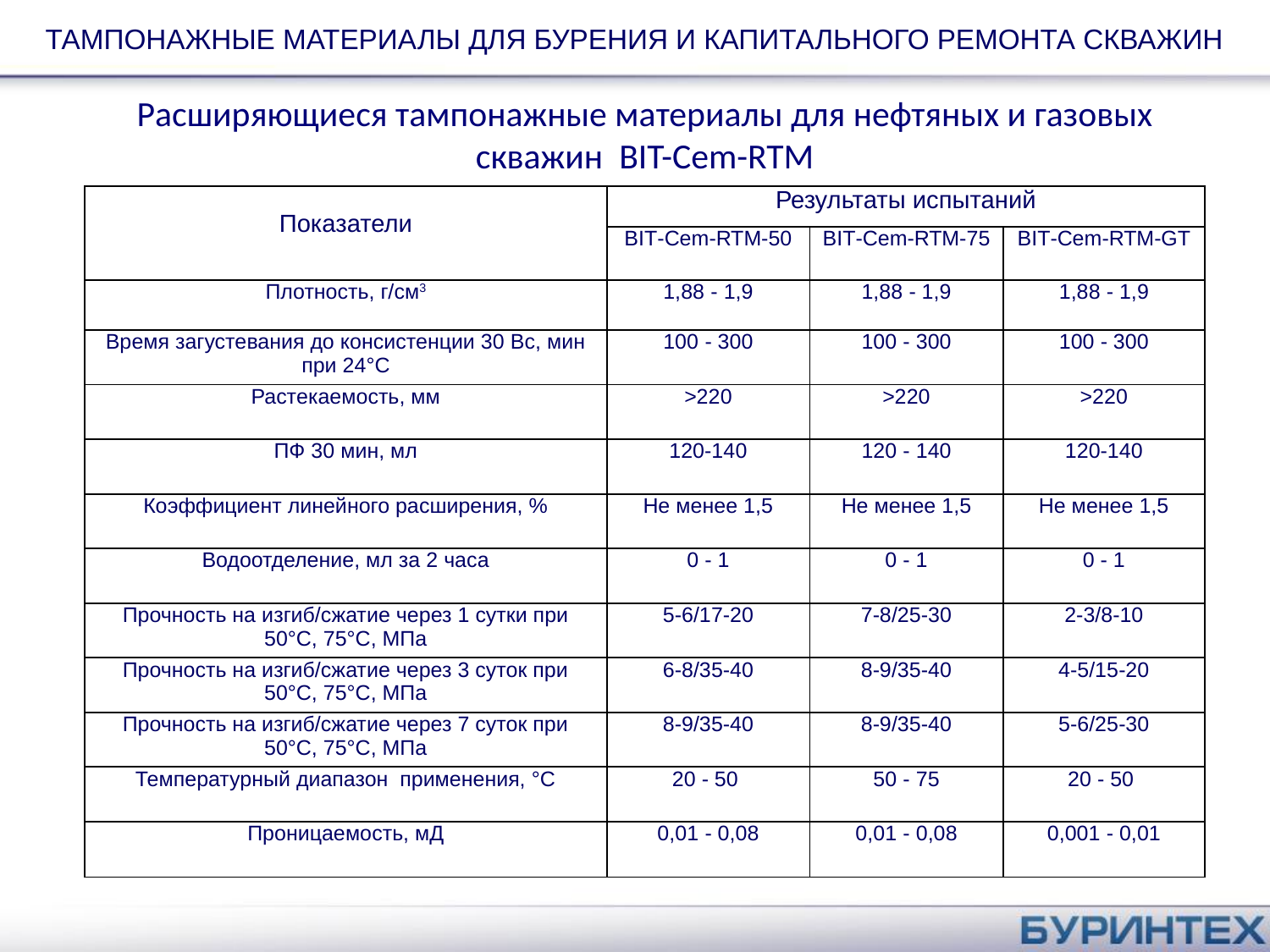

ТАМПОНАЖНЫЕ МАТЕРИАЛЫ ДЛЯ БУРЕНИЯ И КАПИТАЛЬНОГО РЕМОНТА СКВАЖИН
Расширяющиеся тампонажные материалы для нефтяных и газовых скважин  BIT-Cem-RTM
| Показатели | Результаты испытаний |  |  |
| --- | --- | --- | --- |
|  | BIT-Cem-RTM-50 | BIT-Cem-RTM-75 | BIT-Cem-RTM-GT |
| Плотность, г/см3 | 1,88 - 1,9 | 1,88 - 1,9 | 1,88 - 1,9 |
| Время загустевания до консистенции 30 Вс, мин при 24°С | 100 - 300 | 100 - 300 | 100 - 300 |
| Растекаемость, мм | >220 | >220 | >220 |
| ПФ 30 мин, мл | 120-140 | 120 - 140 | 120-140 |
| Коэффициент линейного расширения, % | Не менее 1,5 | Не менее 1,5 | Не менее 1,5 |
| Водоотделение, мл за 2 часа | 0 - 1 | 0 - 1 | 0 - 1 |
| Прочность на изгиб/сжатие через 1 сутки при 50°С, 75°С, МПа | 5-6/17-20 | 7-8/25-30 | 2-3/8-10 |
| Прочность на изгиб/сжатие через 3 суток при 50°С, 75°С, МПа | 6-8/35-40 | 8-9/35-40 | 4-5/15-20 |
| Прочность на изгиб/сжатие через 7 суток при 50°С, 75°С, МПа | 8-9/35-40 | 8-9/35-40 | 5-6/25-30 |
| Температурный диапазон применения, °С | 20 - 50 | 50 - 75 | 20 - 50 |
| Проницаемость, мД | 0,01 - 0,08 | 0,01 - 0,08 | 0,001 - 0,01 |